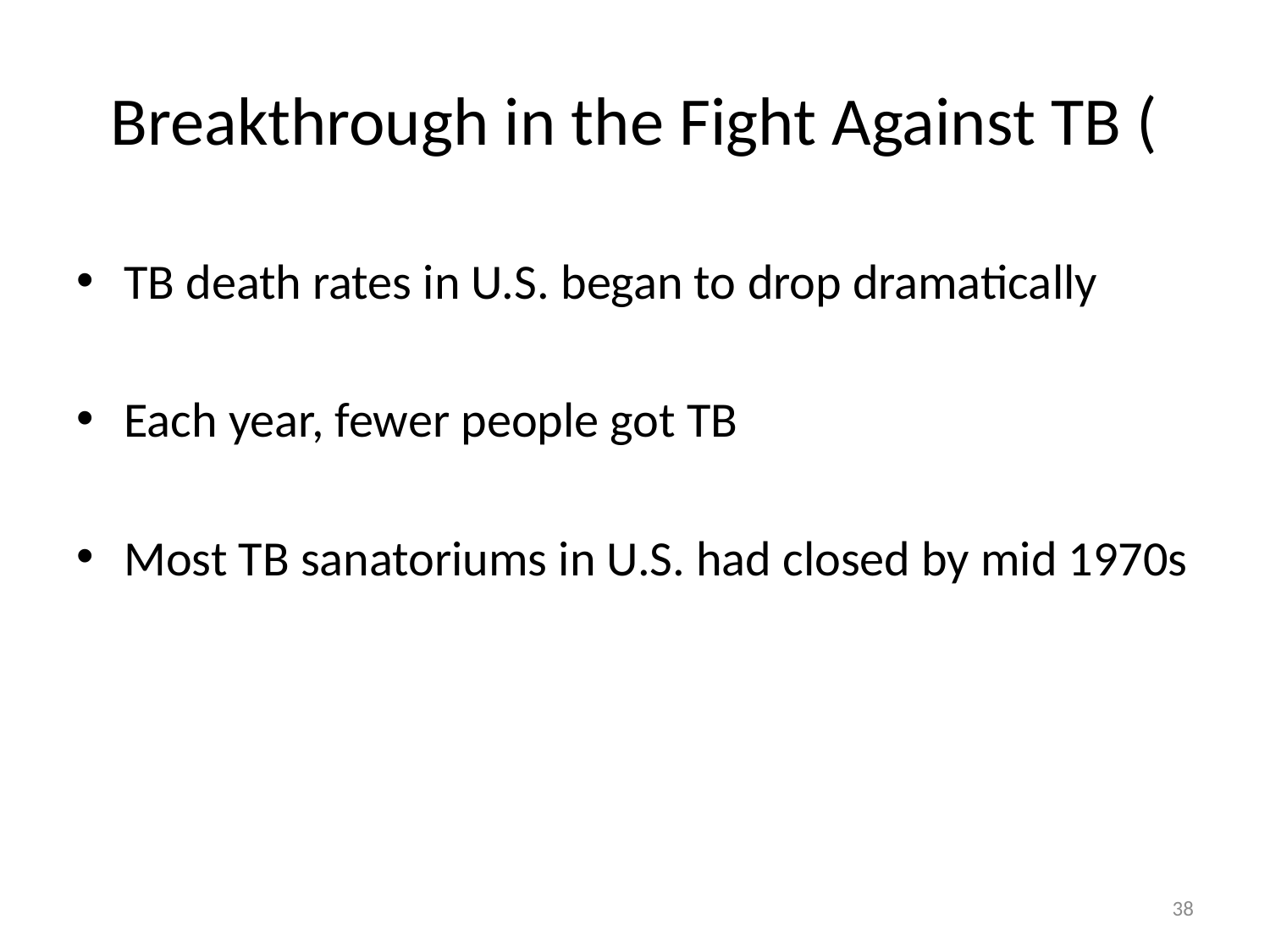

# Breakthrough in the Fight Against TB (
TB death rates in U.S. began to drop dramatically

Each year, fewer people got TB

Most TB sanatoriums in U.S. had closed by mid 1970s

38